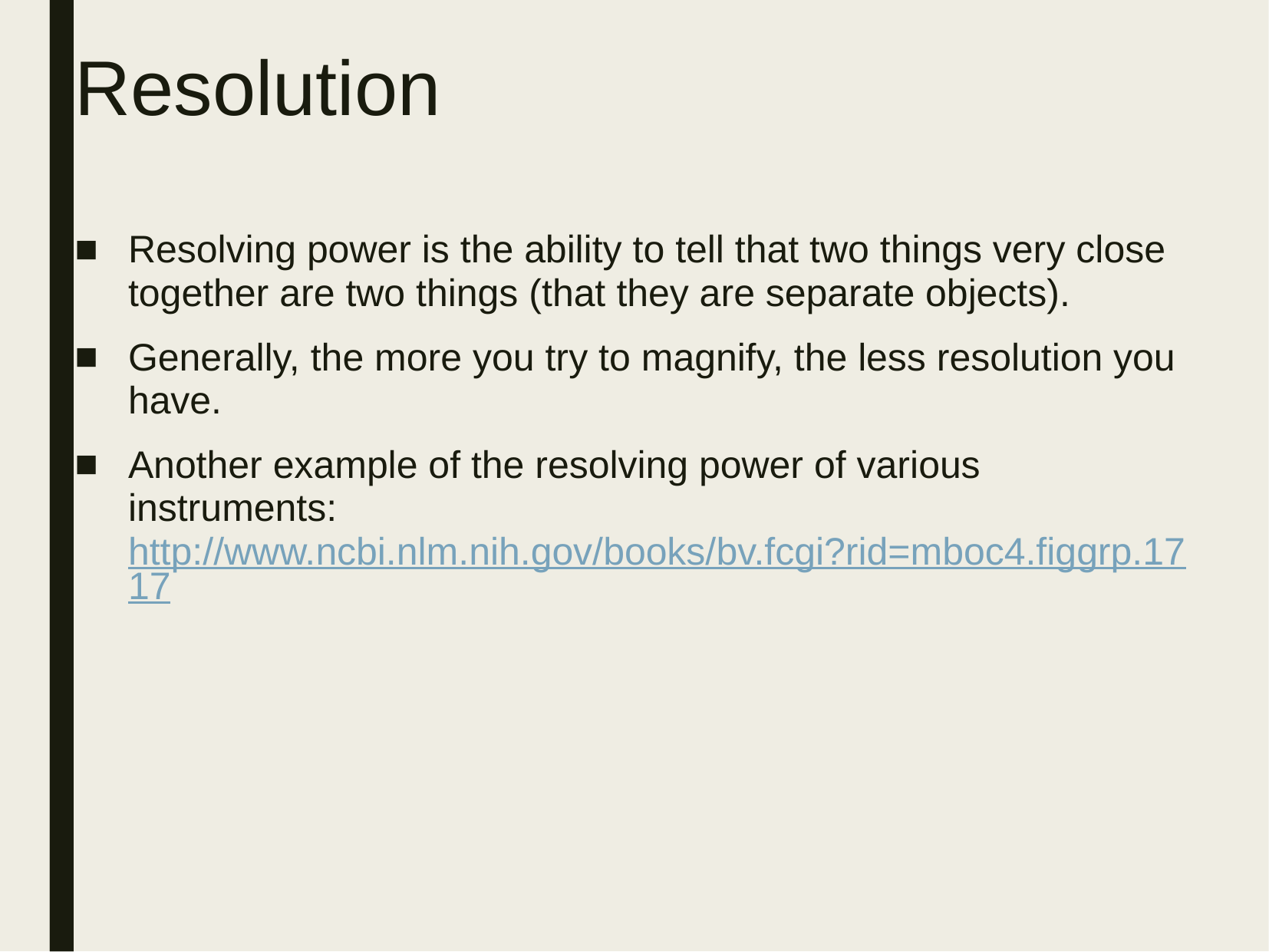

# Resolution
Resolving power is the ability to tell that two things very close together are two things (that they are separate objects).
Generally, the more you try to magnify, the less resolution you have.
Another example of the resolving power of various instruments:  http://www.ncbi.nlm.nih.gov/books/bv.fcgi?rid=mboc4.figgrp.1717